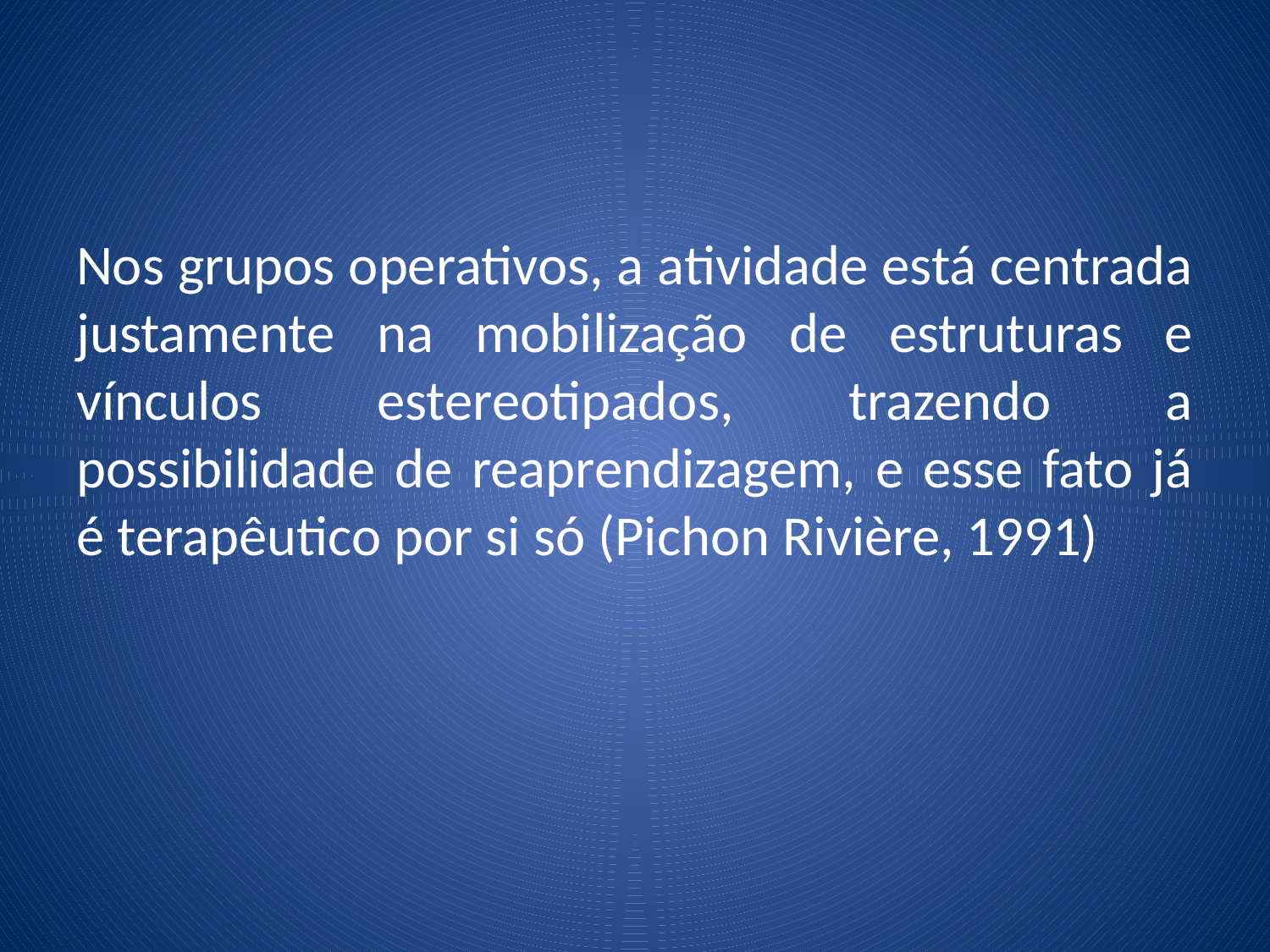

#
Nos grupos operativos, a atividade está centrada justamente na mobilização de estruturas e vínculos estereotipados, trazendo a possibilidade de reaprendizagem, e esse fato já é terapêutico por si só (Pichon Rivière, 1991)